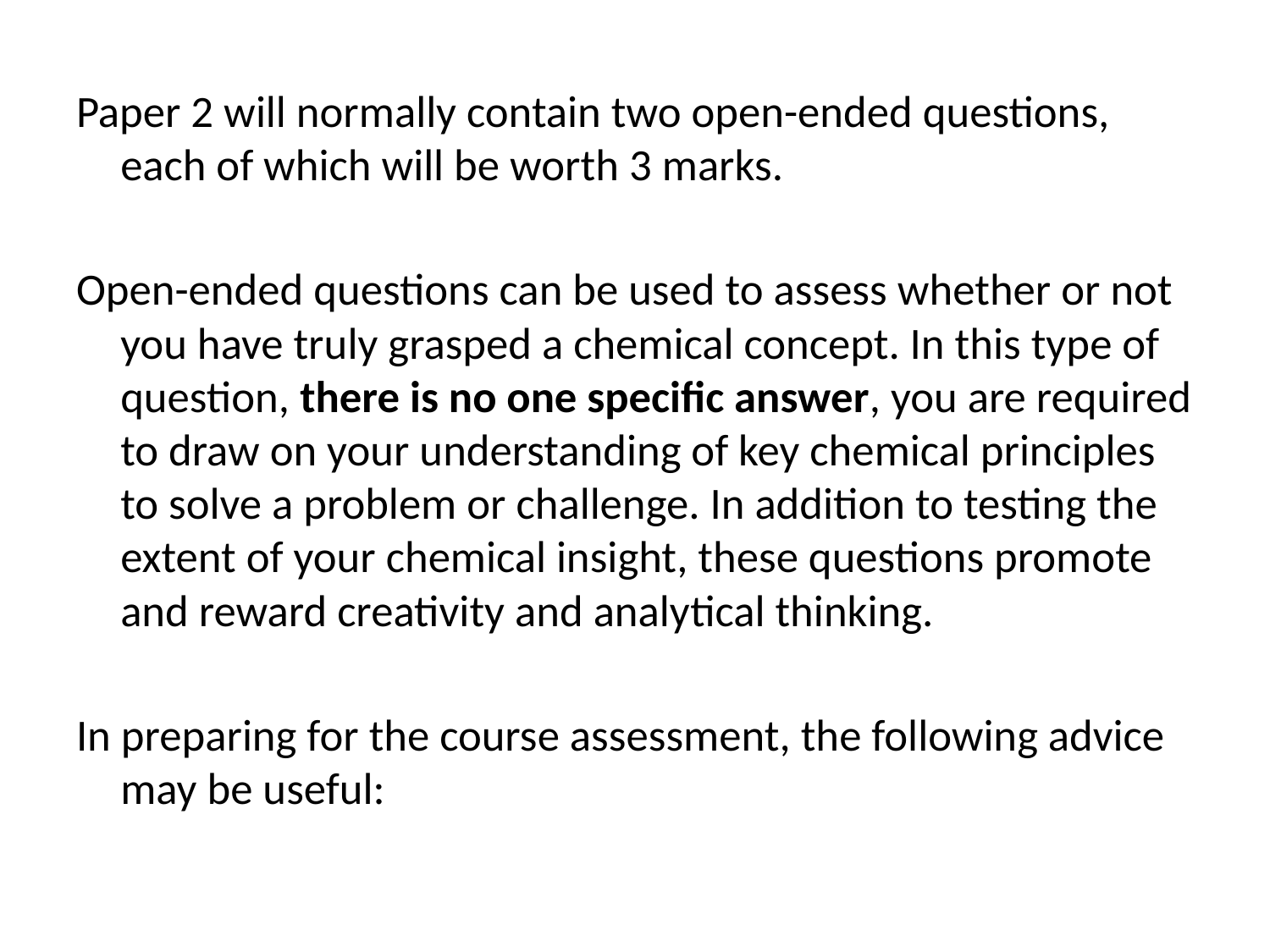

Paper 2 will normally contain two open-ended questions, each of which will be worth 3 marks.

Open-ended questions can be used to assess whether or not you have truly grasped a chemical concept. In this type of question, there is no one specific answer, you are required to draw on your understanding of key chemical principles to solve a problem or challenge. In addition to testing the extent of your chemical insight, these questions promote and reward creativity and analytical thinking.

In preparing for the course assessment, the following advice may be useful: